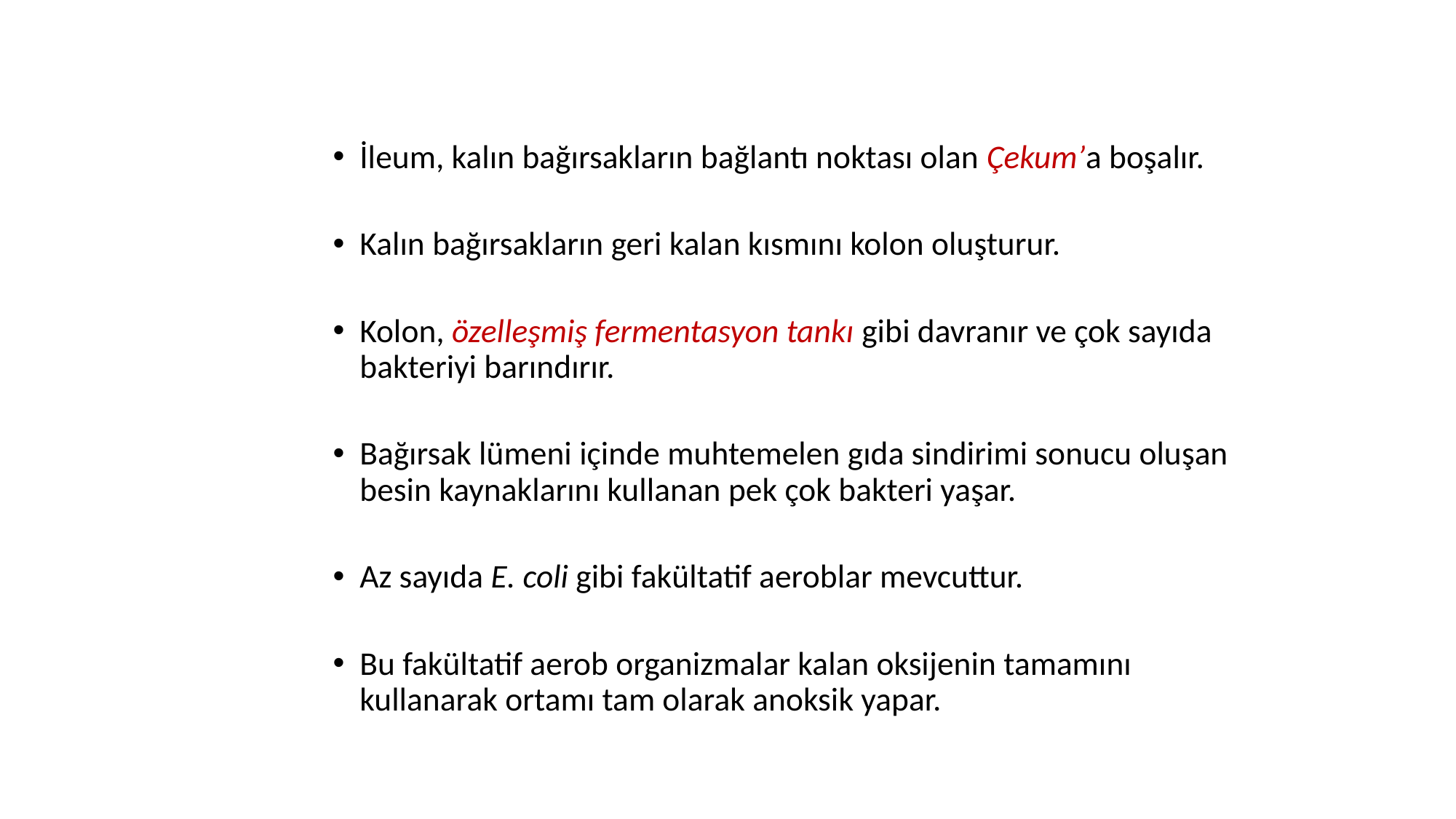

# Kalın Bağırsak
İleum, kalın bağırsakların bağlantı noktası olan Çekum’a boşalır.

Kalın bağırsakların geri kalan kısmını kolon oluşturur.

Kolon, özelleşmiş fermentasyon tankı gibi davranır ve çok sayıda bakteriyi barındırır.

Bağırsak lümeni içinde muhtemelen gıda sindirimi sonucu oluşan besin kaynaklarını kullanan pek çok bakteri yaşar.

Az sayıda E. coli gibi fakültatif aeroblar mevcuttur.

Bu fakültatif aerob organizmalar kalan oksijenin tamamını kullanarak ortamı tam olarak anoksik yapar.